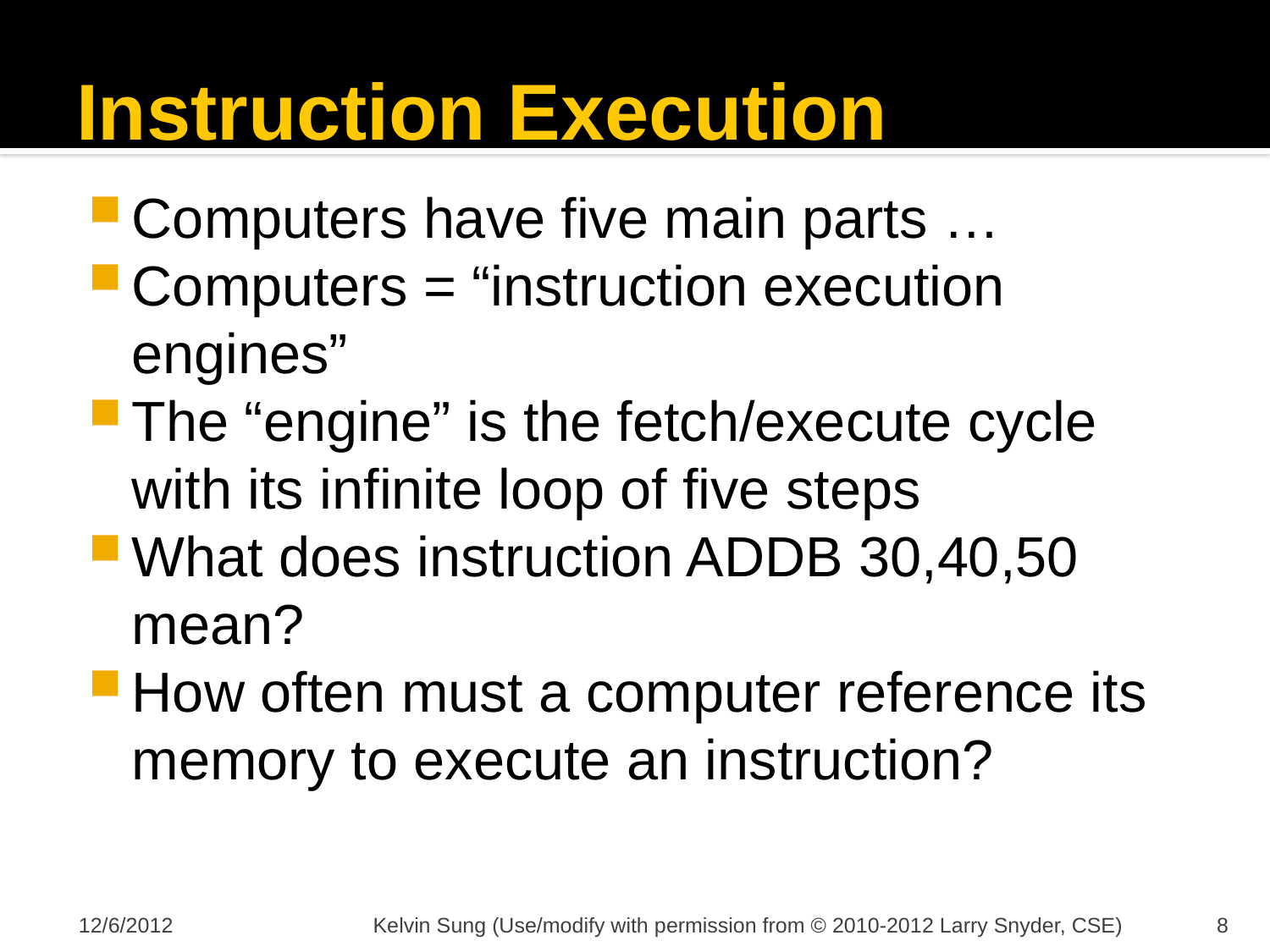

# Instruction Execution
Computers have five main parts …
Computers = “instruction execution engines”
The “engine” is the fetch/execute cycle with its infinite loop of five steps
What does instruction ADDB 30,40,50 mean?
How often must a computer reference its memory to execute an instruction?
12/6/2012
Kelvin Sung (Use/modify with permission from © 2010-2012 Larry Snyder, CSE)
8